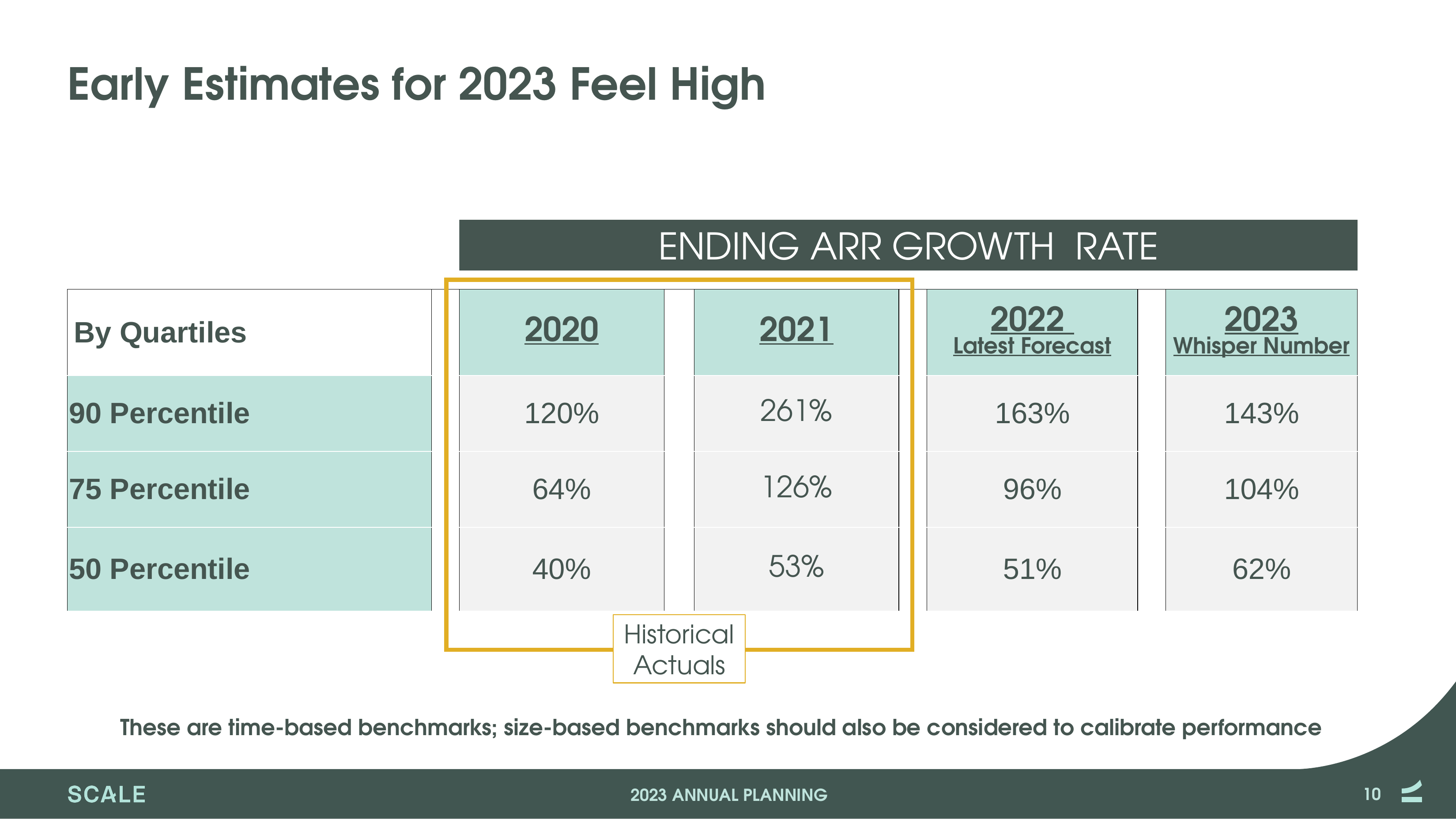

# Early Estimates for 2023 Feel High
ENDING ARR GROWTH  RATE

Historical Actuals
| By Quartiles |  | 2020 |  | 2021 |  | 2022 Latest Forecast |  | 2023 Whisper Number |
| --- | --- | --- | --- | --- | --- | --- | --- | --- |
| 90 Percentile |  | 120% |  | 261% |  | 163% |  | 143% |
| 75 Percentile |  | 64% |  | 126% |  | 96% |  | 104% |
| 50 Percentile |  | 40% |  | 53% |  | 51% |  | 62% |
These are time-based benchmarks; size-based benchmarks should also be considered to calibrate performance
10
2023 ANNUAL PLANNING